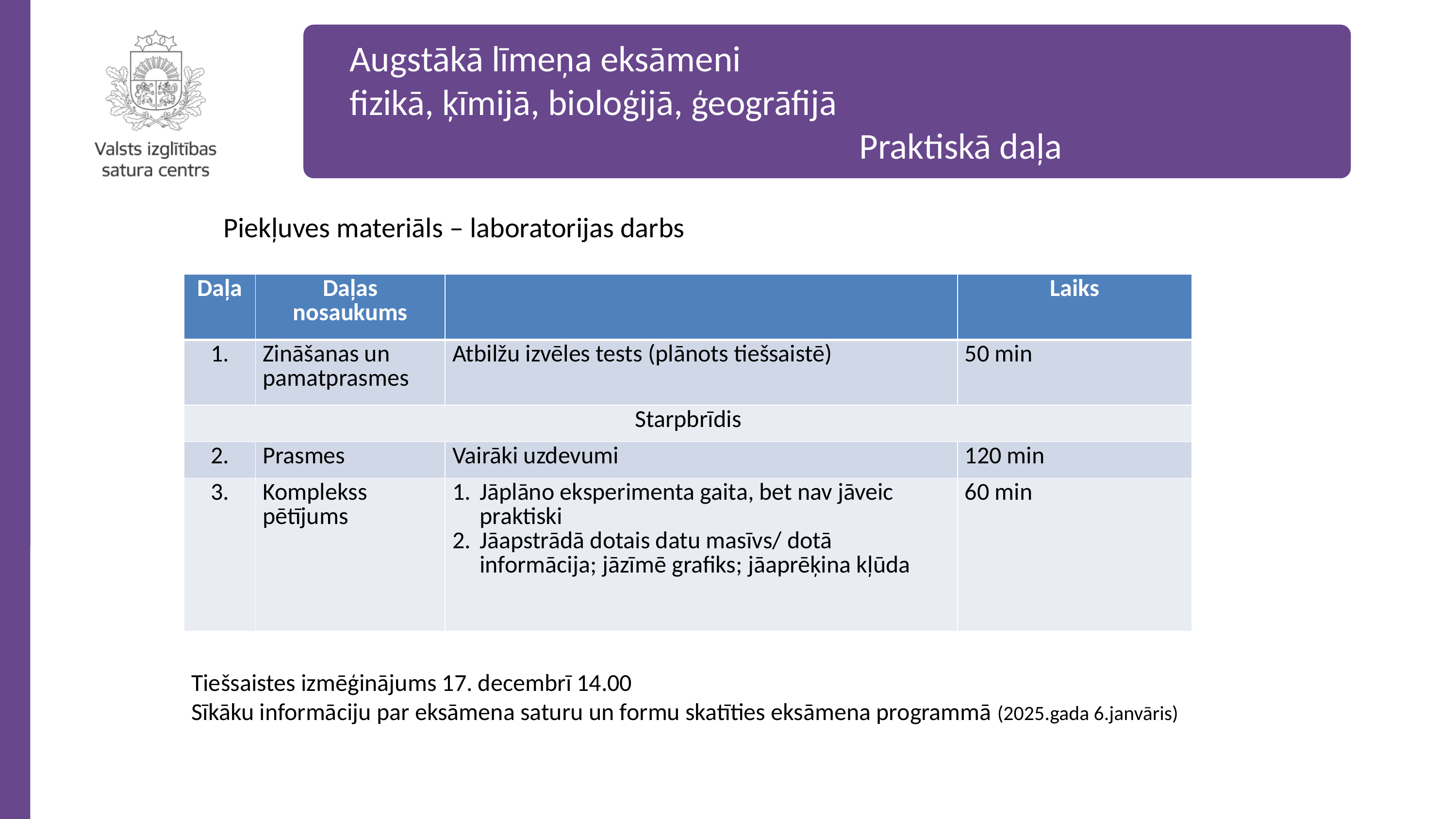

Augstākā līmeņa eksāmeni
fizikā, ķīmijā, bioloģijā, ģeogrāfijā
							Praktiskā daļa
Piekļuves materiāls – laboratorijas darbs

| Daļa | Daļas nosaukums |  | Laiks |
| --- | --- | --- | --- |
| 1. | Zināšanas un pamatprasmes | Atbilžu izvēles tests (plānots tiešsaistē) | 50 min |
| Starpbrīdis |  |  |  |
| 2. | Prasmes | Vairāki uzdevumi | 120 min |
| 3. | Komplekss pētījums | Jāplāno eksperimenta gaita, bet nav jāveic praktiski Jāapstrādā dotais datu masīvs/ dotā informācija; jāzīmē grafiks; jāaprēķina kļūda | 60 min |

Tiešsaistes izmēģinājums 17. decembrī 14.00
Sīkāku informāciju par eksāmena saturu un formu skatīties eksāmena programmā (2025.gada 6.janvāris)